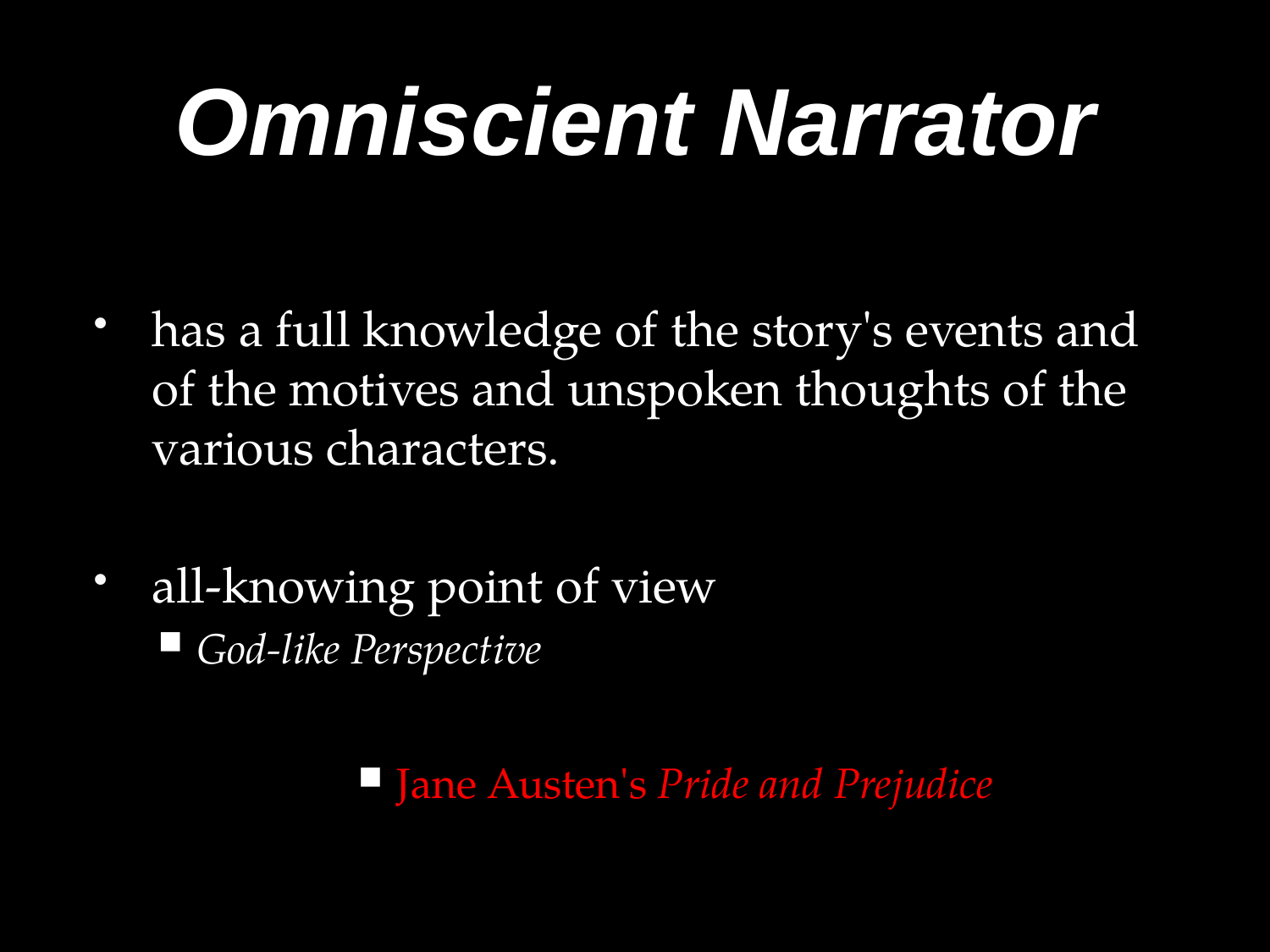

# Omniscient Narrator

has a full knowledge of the story's events and 	of the motives and unspoken thoughts of the 	various characters.

all‐knowing point of view
God-like Perspective

Jane Austen's Pride and Prejudice